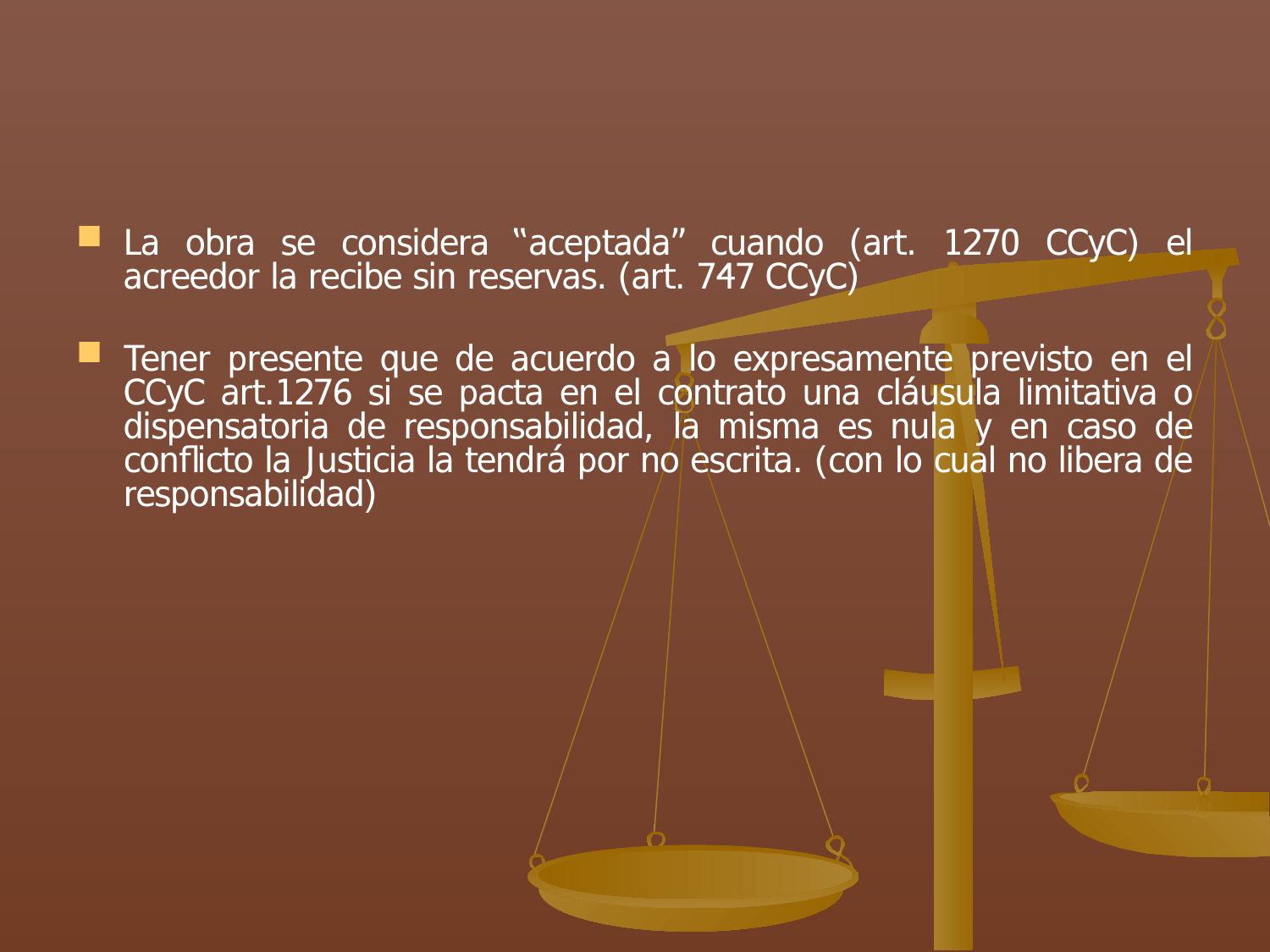

#
La obra se considera “aceptada” cuando (art. 1270 CCyC) el acreedor la recibe sin reservas. (art. 747 CCyC)

Tener presente que de acuerdo a lo expresamente previsto en el CCyC art.1276 si se pacta en el contrato una cláusula limitativa o dispensatoria de responsabilidad, la misma es nula y en caso de conflicto la Justicia la tendrá por no escrita. (con lo cual no libera de responsabilidad)